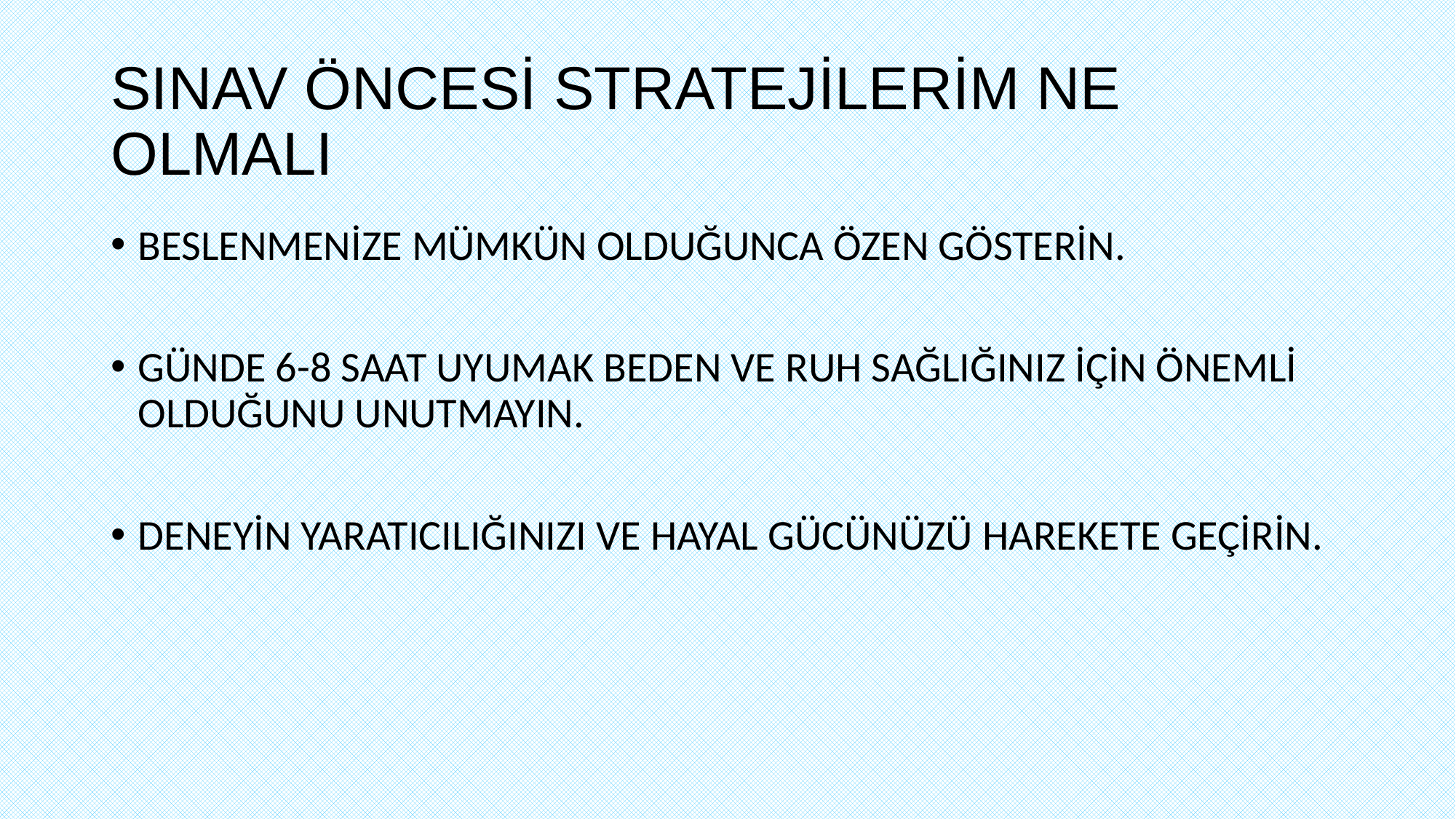

# SINAV ÖNCESİ STRATEJİLERİM NE OLMALI
BESLENMENİZE MÜMKÜN OLDUĞUNCA ÖZEN GÖSTERİN.

GÜNDE 6-8 SAAT UYUMAK BEDEN VE RUH SAĞLIĞINIZ İÇİN ÖNEMLİ OLDUĞUNU UNUTMAYIN.

DENEYİN YARATICILIĞINIZI VE HAYAL GÜCÜNÜZÜ HAREKETE GEÇİRİN.